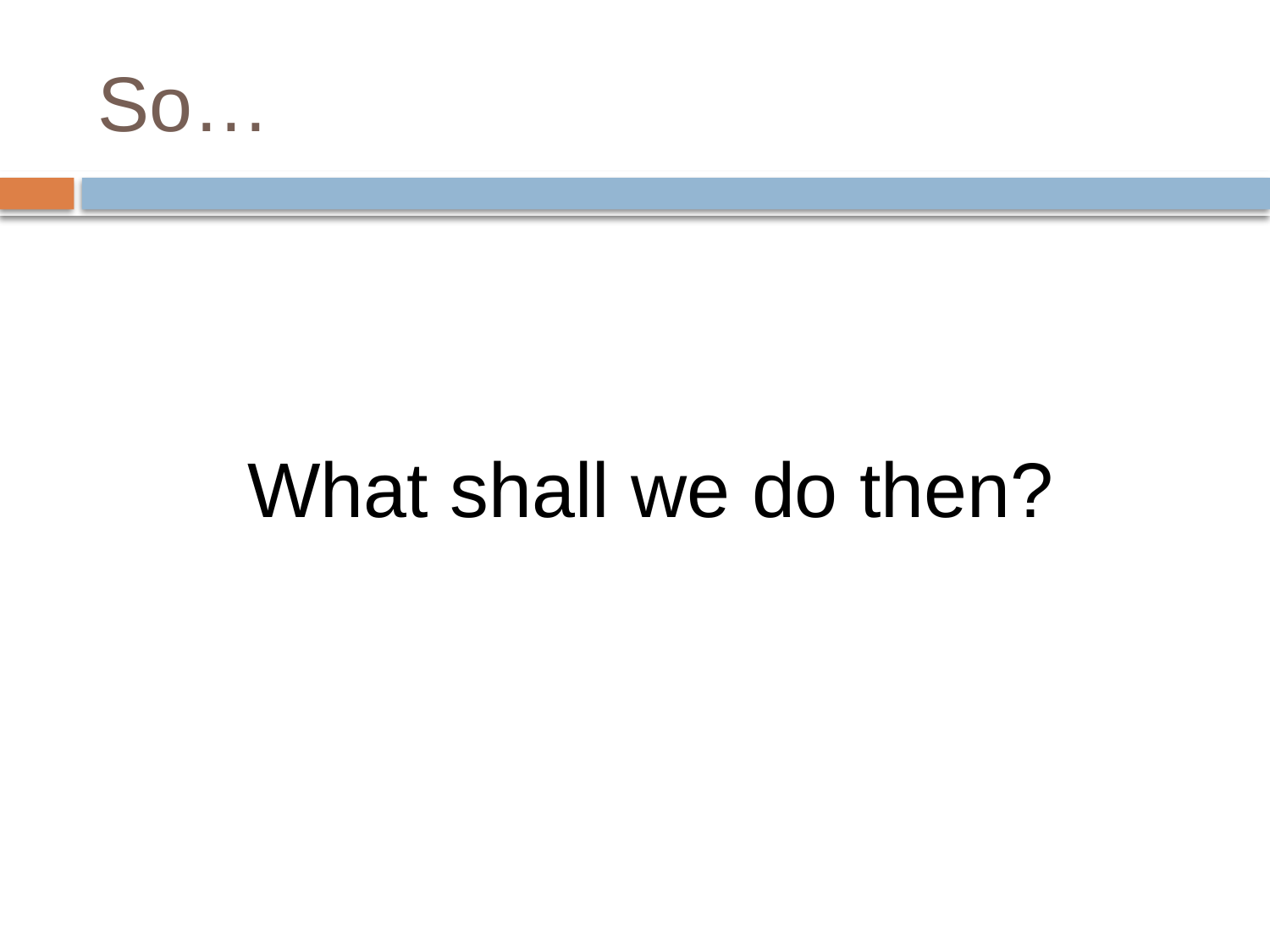

# So…

What shall we do then?